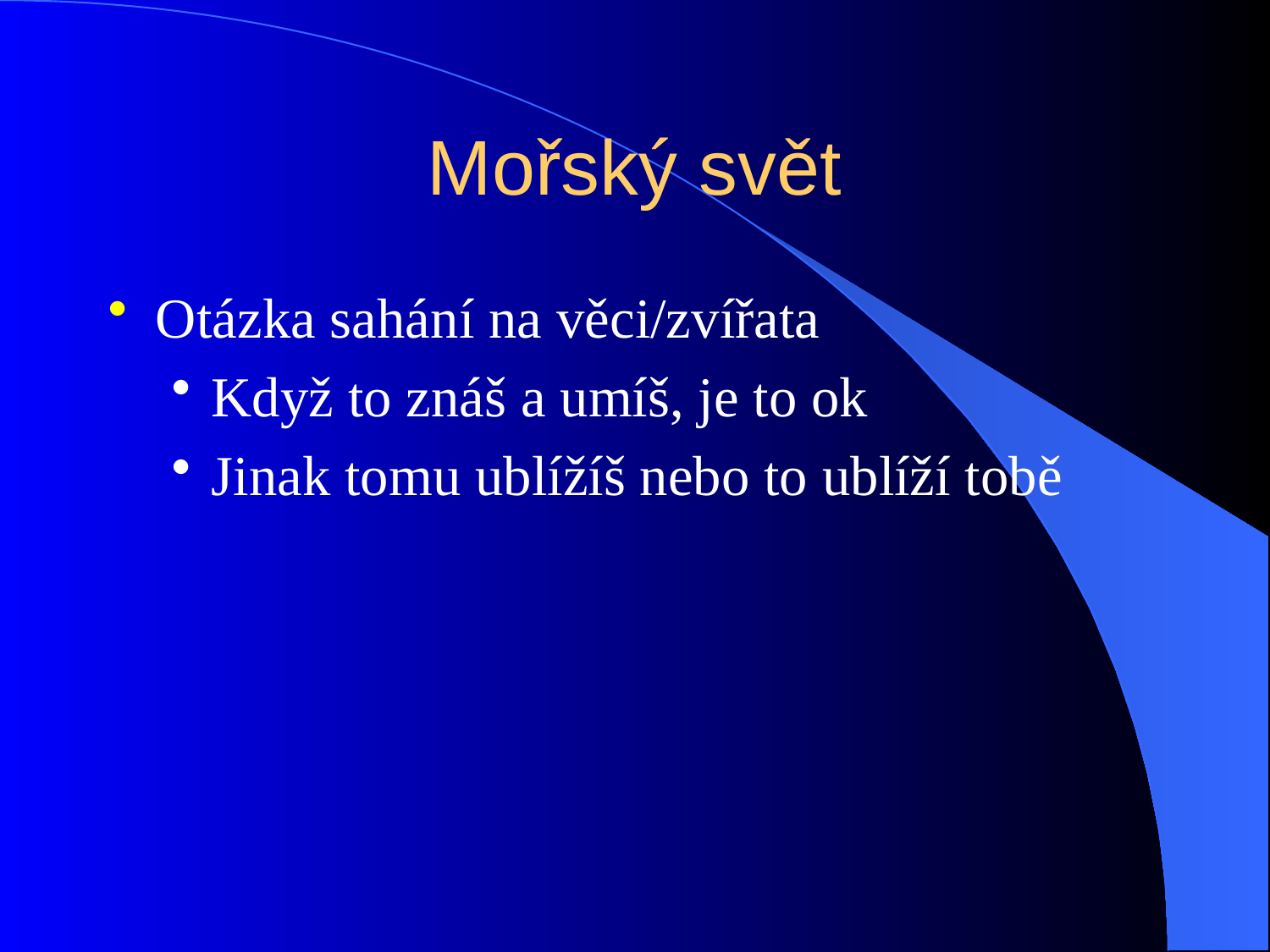

# Mořský svět
Otázka sahání na věci/zvířata
Když to znáš a umíš, je to ok
Jinak tomu ublížíš nebo to ublíží tobě